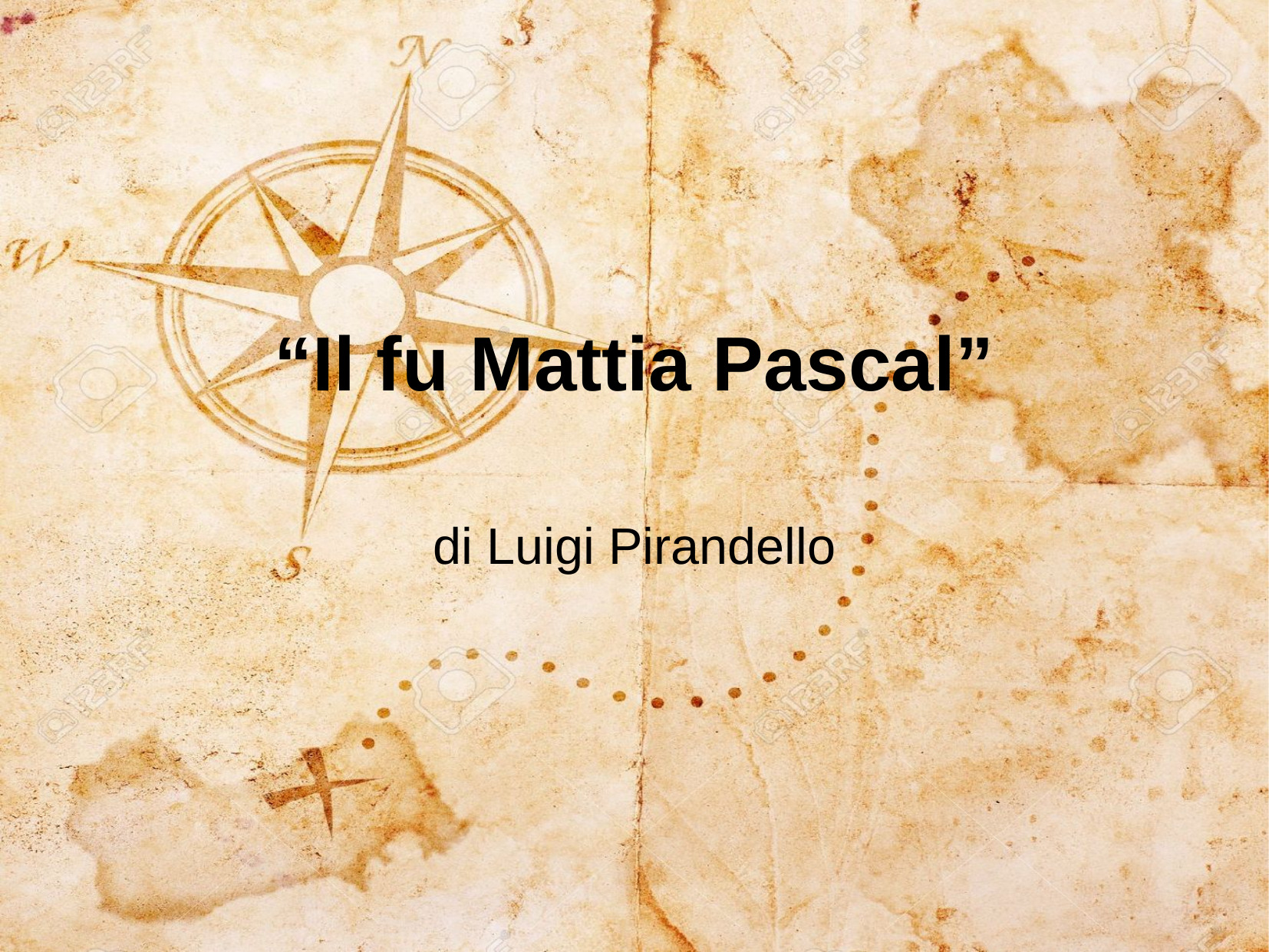

“Il fu Mattia Pascal”

di Luigi Pirandello